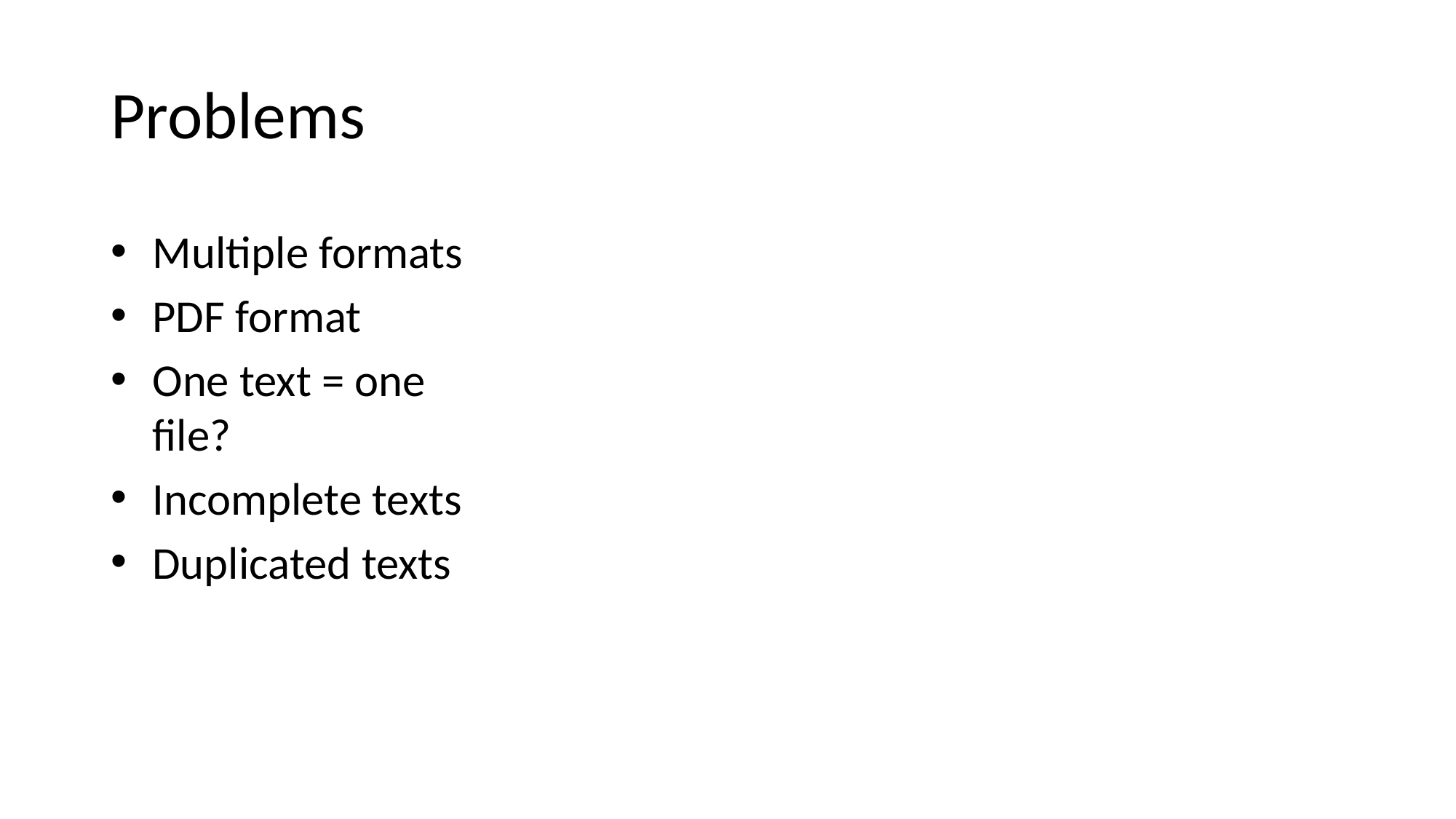

# Problems
Multiple formats
PDF format
One text = one file?
Incomplete texts
Duplicated texts